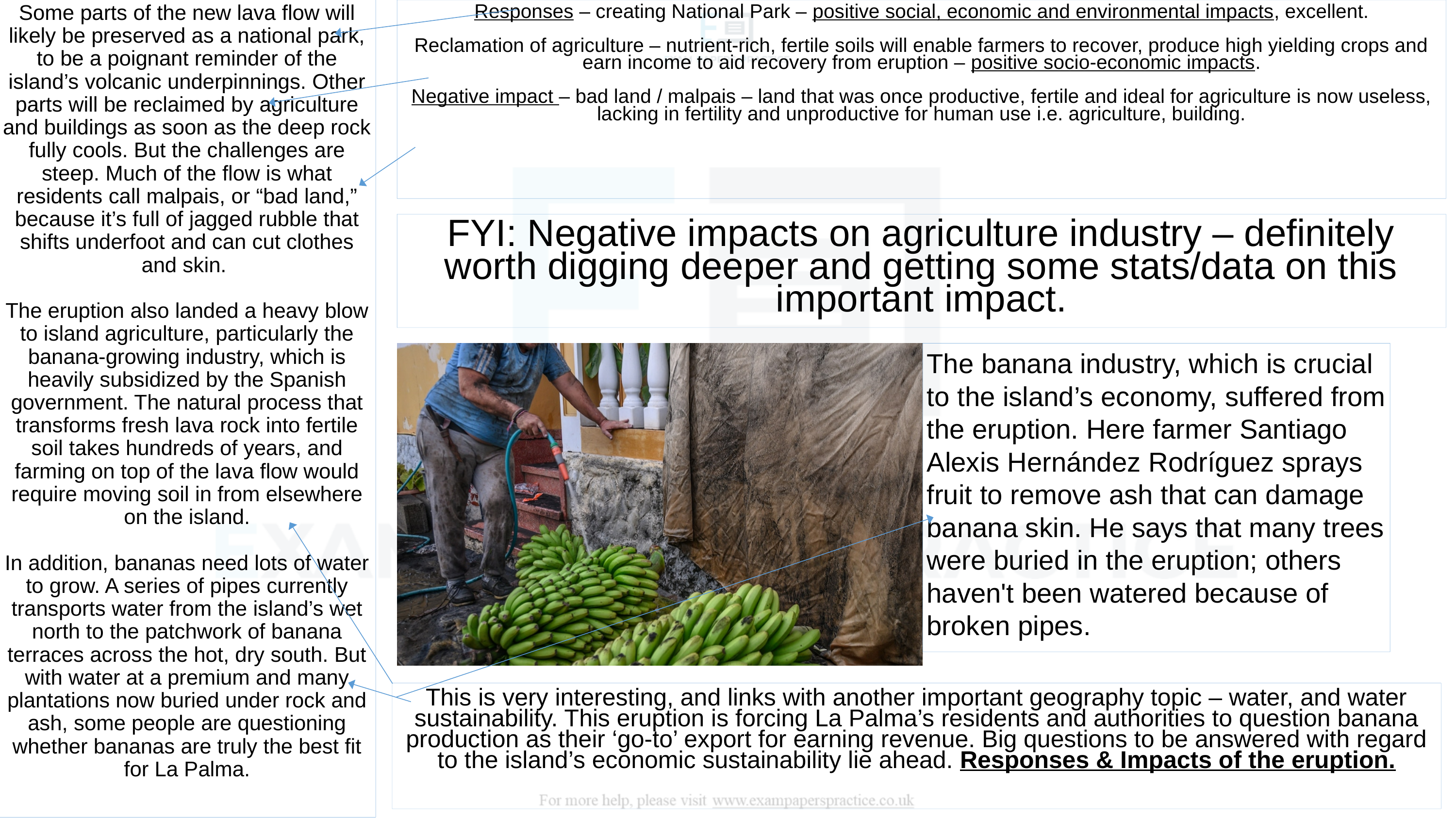

Responses – creating National Park – positive social, economic and environmental impacts, excellent.

Reclamation of agriculture – nutrient-rich, fertile soils will enable farmers to recover, produce high yielding crops and earn income to aid recovery from eruption – positive socio-economic impacts.

Negative impact – bad land / malpais – land that was once productive, fertile and ideal for agriculture is now useless, lacking in fertility and unproductive for human use i.e. agriculture, building.
Some parts of the new lava flow will likely be preserved as a national park, to be a poignant reminder of the island’s volcanic underpinnings. Other parts will be reclaimed by agriculture and buildings as soon as the deep rock fully cools. But the challenges are steep. Much of the flow is what residents call malpais, or “bad land,” because it’s full of jagged rubble that shifts underfoot and can cut clothes and skin.

The eruption also landed a heavy blow to island agriculture, particularly the banana-growing industry, which is heavily subsidized by the Spanish government. The natural process that transforms fresh lava rock into fertile soil takes hundreds of years, and farming on top of the lava flow would require moving soil in from elsewhere on the island.

In addition, bananas need lots of water to grow. A series of pipes currently transports water from the island’s wet north to the patchwork of banana terraces across the hot, dry south. But with water at a premium and many plantations now buried under rock and ash, some people are questioning whether bananas are truly the best fit for La Palma.

FYI: Negative impacts on agriculture industry – definitely worth digging deeper and getting some stats/data on this important impact.
The banana industry, which is crucial to the island’s economy, suffered from the eruption. Here farmer Santiago Alexis Hernández Rodríguez sprays fruit to remove ash that can damage banana skin. He says that many trees were buried in the eruption; others haven't been watered because of broken pipes.

This is very interesting, and links with another important geography topic – water, and water sustainability. This eruption is forcing La Palma’s residents and authorities to question banana production as their ‘go-to’ export for earning revenue. Big questions to be answered with regard to the island’s economic sustainability lie ahead. Responses & Impacts of the eruption.